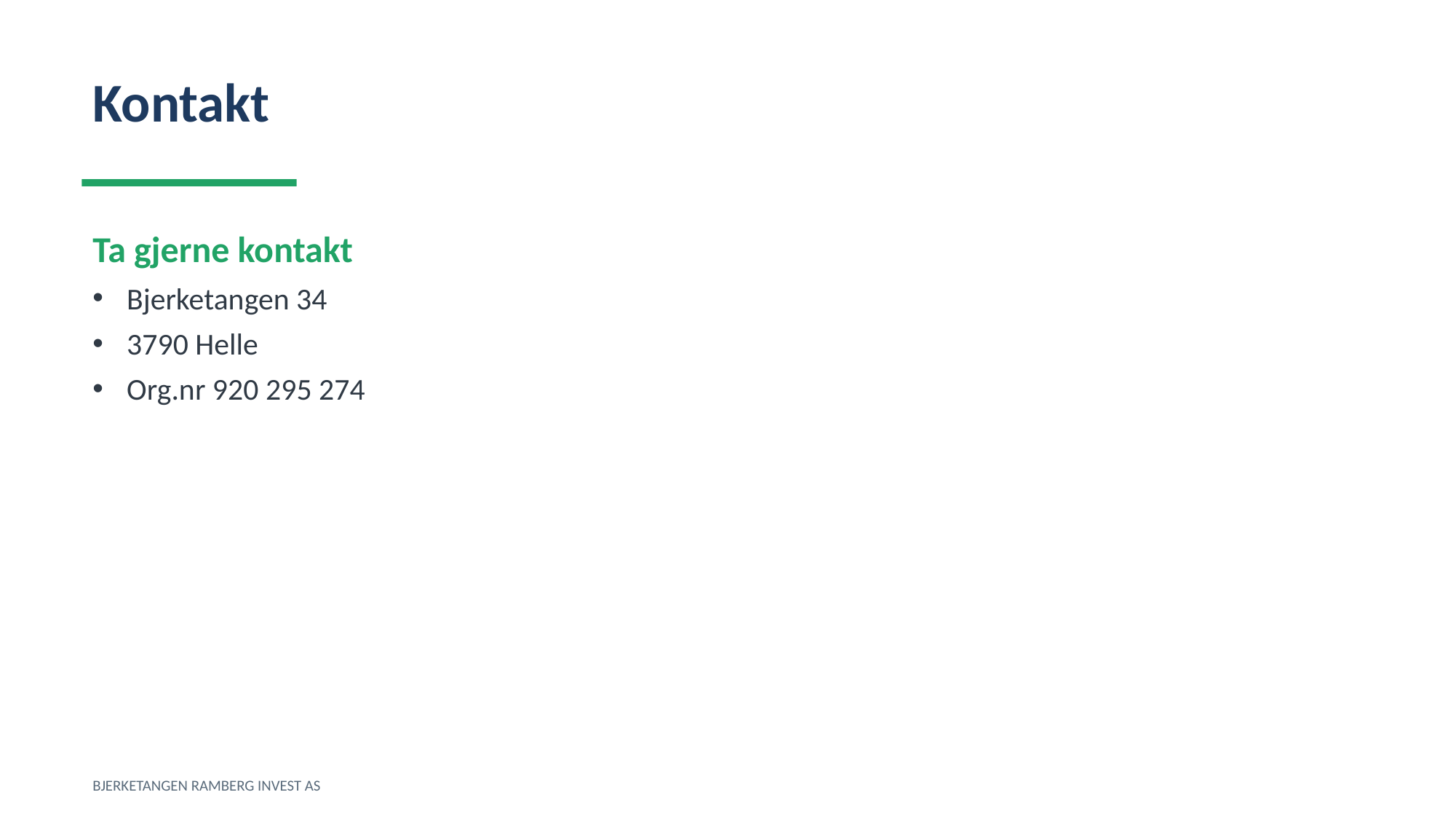

Kontakt

Ta gjerne kontakt
Bjerketangen 34
3790 Helle
Org.nr 920 295 274
BJERKETANGEN RAMBERG INVEST AS